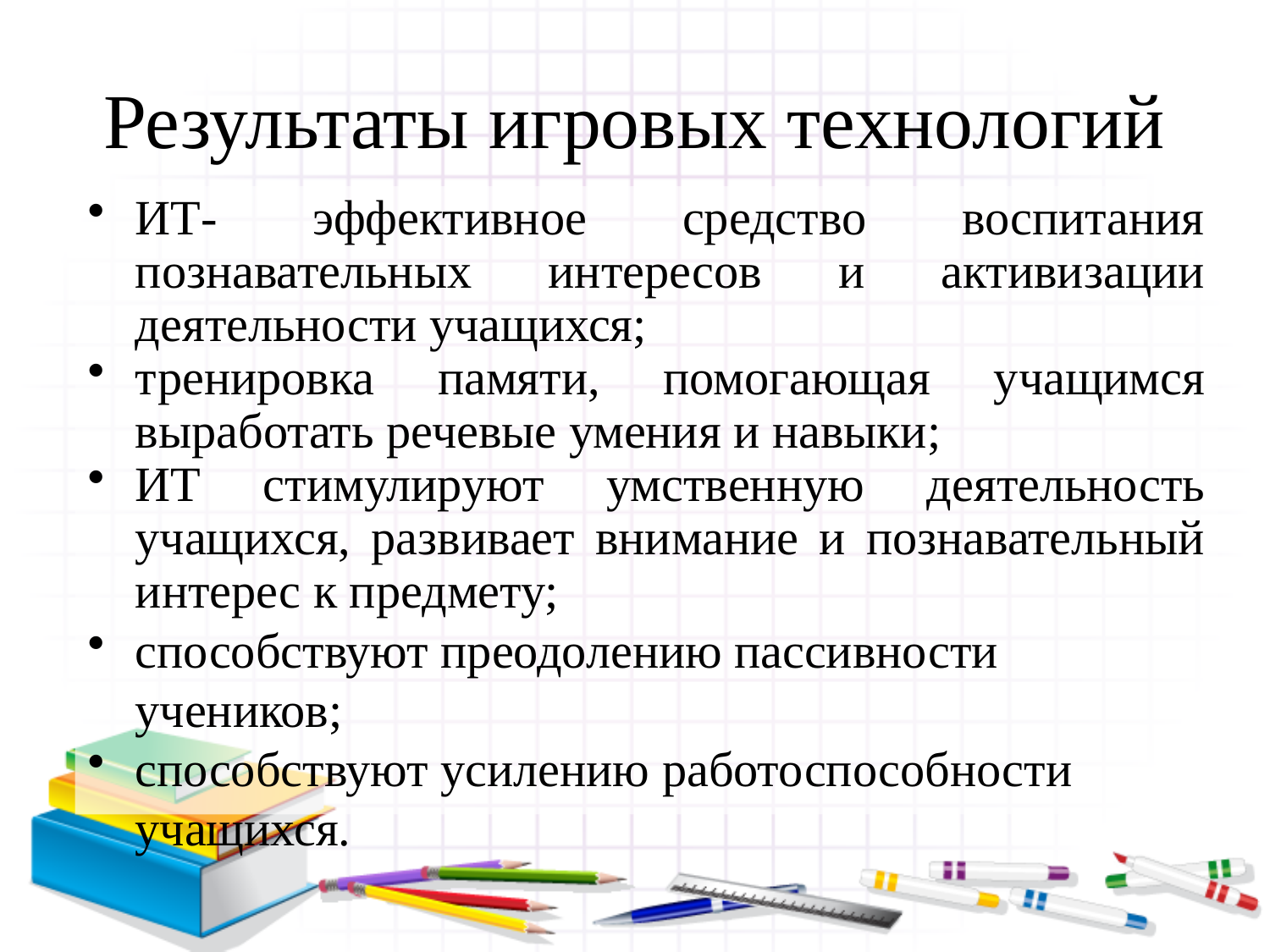

# Результаты игровых технологий
ИТ- эффективное средство воспитания познавательных интересов и активизации деятельности учащихся;
тренировка памяти, помогающая учащимся выработать речевые умения и навыки;
ИТ стимулируют умственную деятельность учащихся, развивает внимание и познавательный интерес к предмету;
способствуют преодолению пассивности учеников;
способствуют усилению работоспособности учащихся.